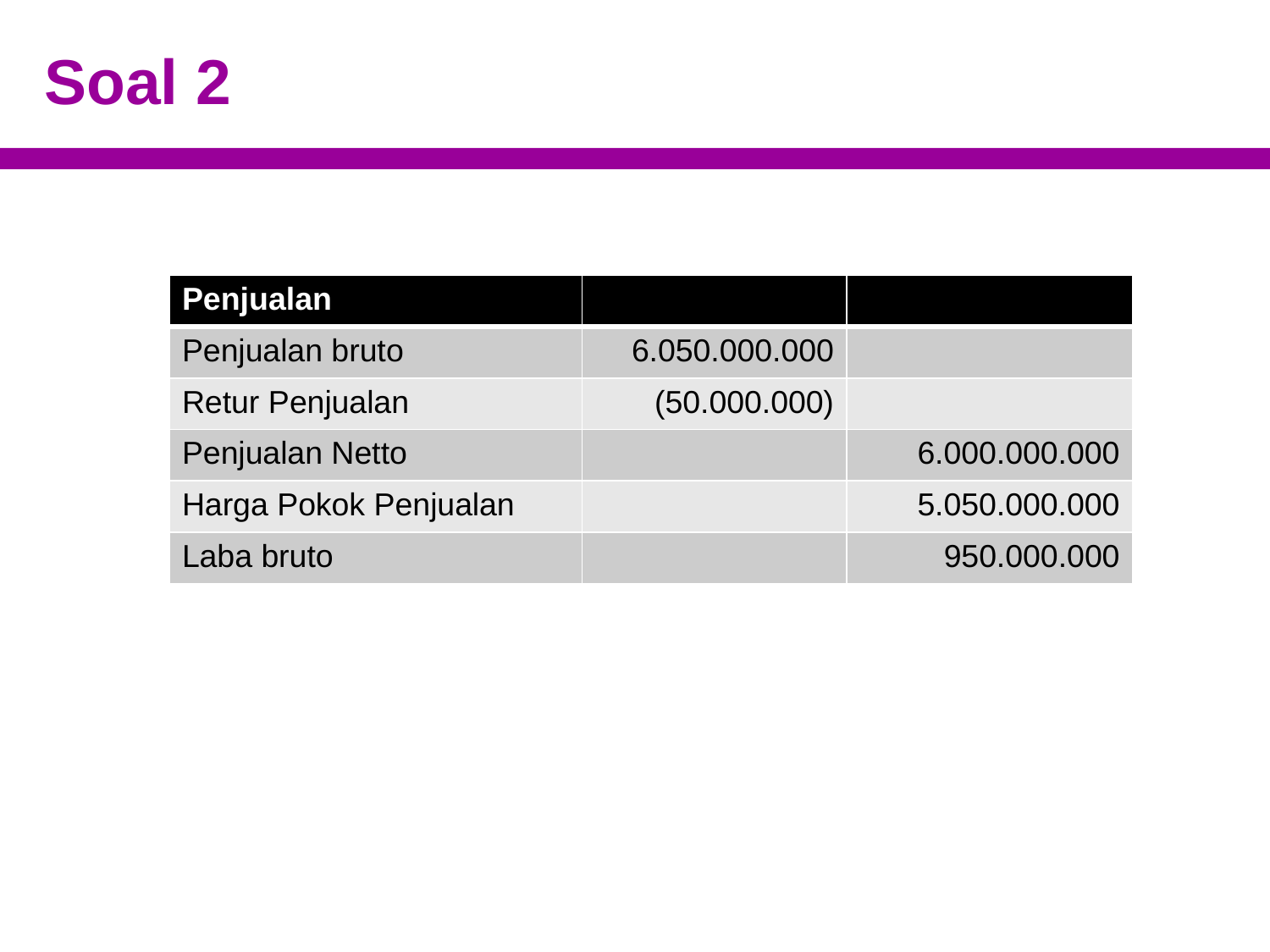

# Soal 2
| Penjualan |  |  |
| --- | --- | --- |
| Penjualan bruto | 6.050.000.000 |  |
| Retur Penjualan | (50.000.000) |  |
| Penjualan Netto |  | 6.000.000.000 |
| Harga Pokok Penjualan |  | 5.050.000.000 |
| Laba bruto |  | 950.000.000 |